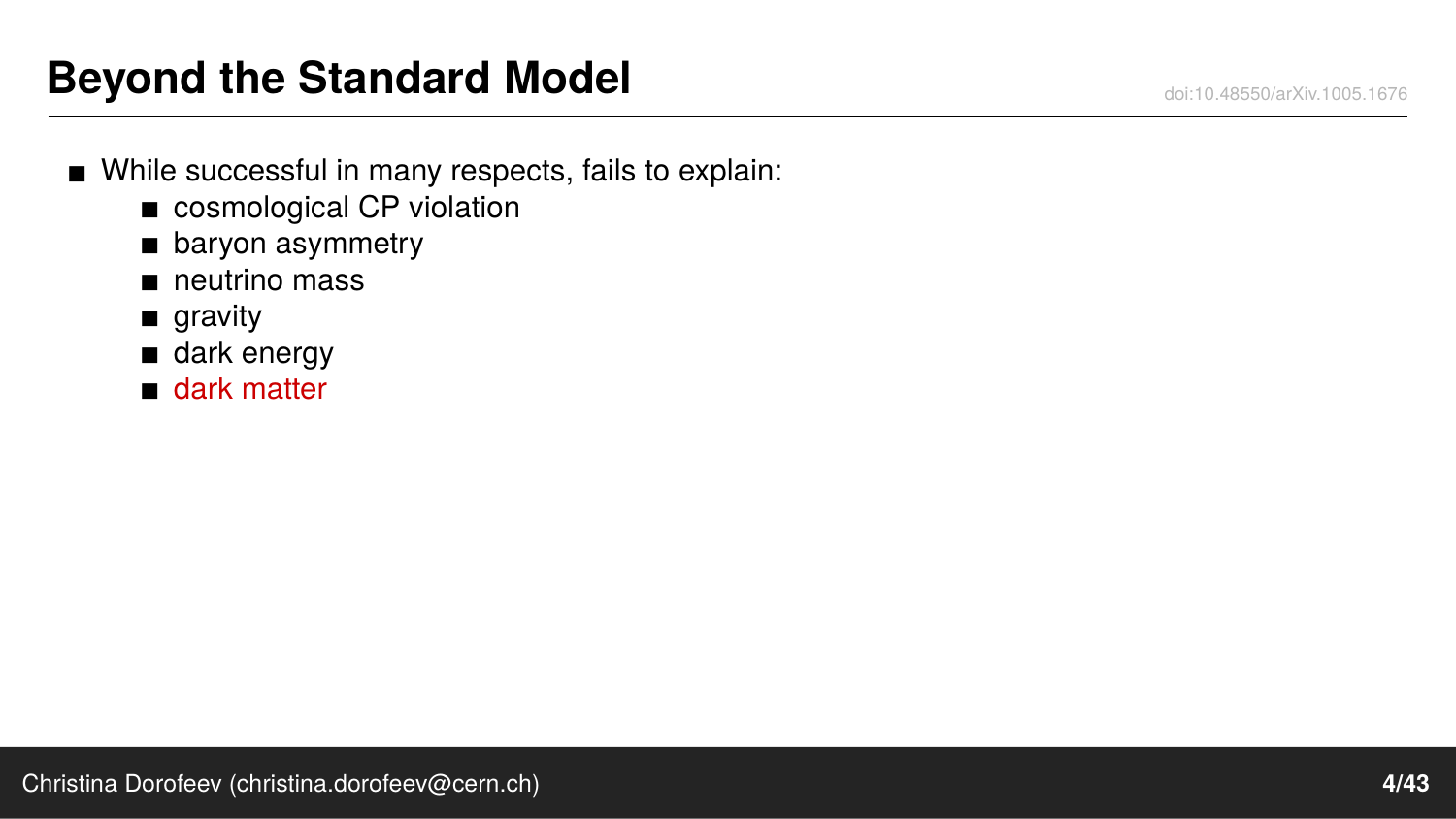

Beyond the Standard Model

While successful in many respects, fails to explain:
cosmological CP violation
baryon asymmetry
neutrino mass
gravity
dark energy
dark matter

doi:10.48550/arXiv.1005.1676

Christina Dorofeev (christina.dorofeev@cern.ch)
4/43